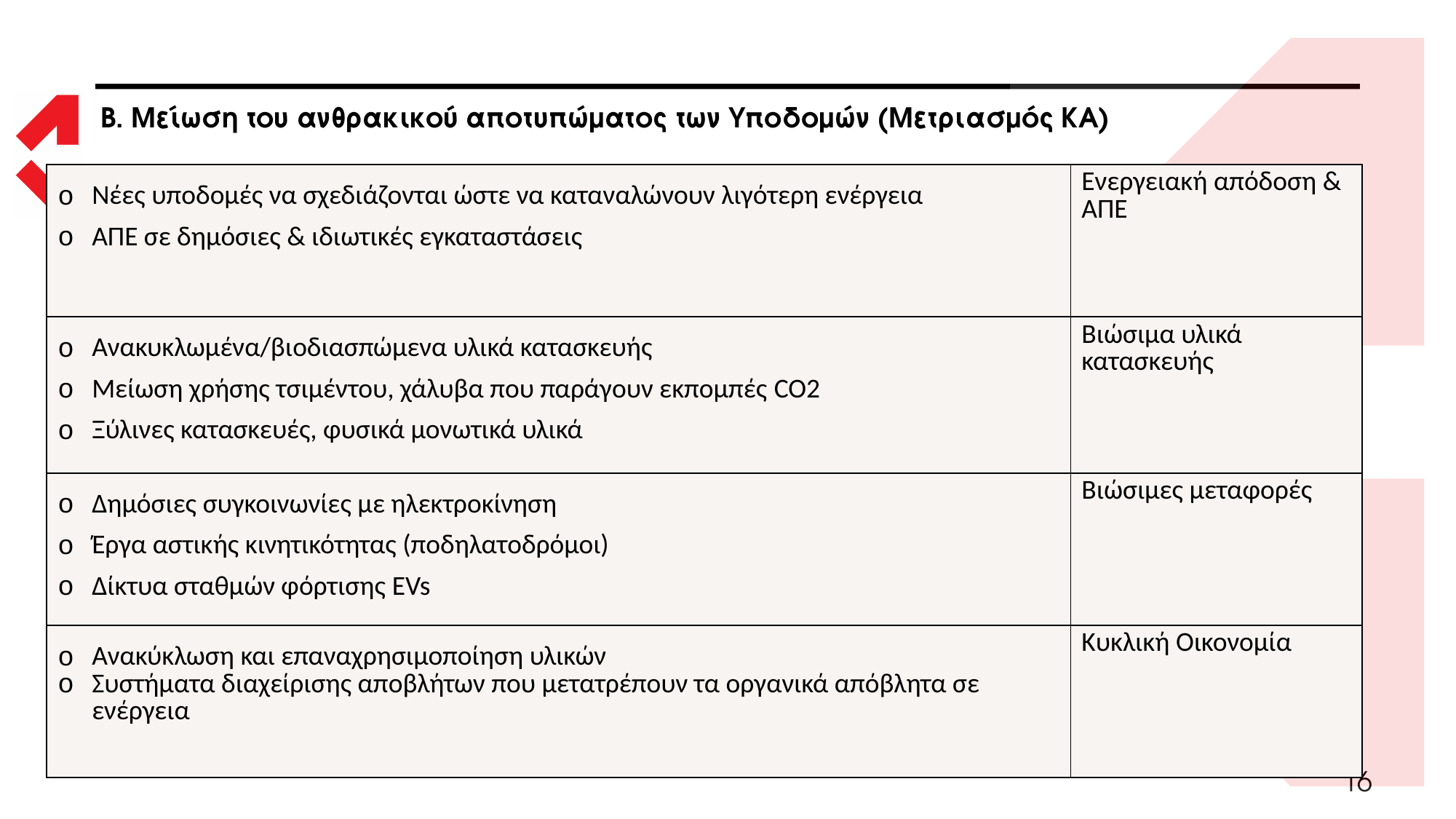

# Β. Μείωση του ανθρακικού αποτυπώματος των Υποδομών (Μετριασμός ΚΑ)

| Νέες υποδομές να σχεδιάζονται ώστε να καταναλώνουν λιγότερη ενέργεια ΑΠΕ σε δημόσιες & ιδιωτικές εγκαταστάσεις | Ενεργειακή απόδοση & ΑΠΕ |
| --- | --- |
| Ανακυκλωμένα/βιοδιασπώμενα υλικά κατασκευής Μείωση χρήσης τσιμέντου, χάλυβα που παράγουν εκπομπές CO2 Ξύλινες κατασκευές, φυσικά μονωτικά υλικά | Βιώσιμα υλικά κατασκευής |
| Δημόσιες συγκοινωνίες με ηλεκτροκίνηση Έργα αστικής κινητικότητας (ποδηλατοδρόμοι) Δίκτυα σταθμών φόρτισης EVs | Βιώσιμες μεταφορές |
| Ανακύκλωση και επαναχρησιμοποίηση υλικών Συστήματα διαχείρισης αποβλήτων που μετατρέπουν τα οργανικά απόβλητα σε ενέργεια | Κυκλική Οικονομία |

16